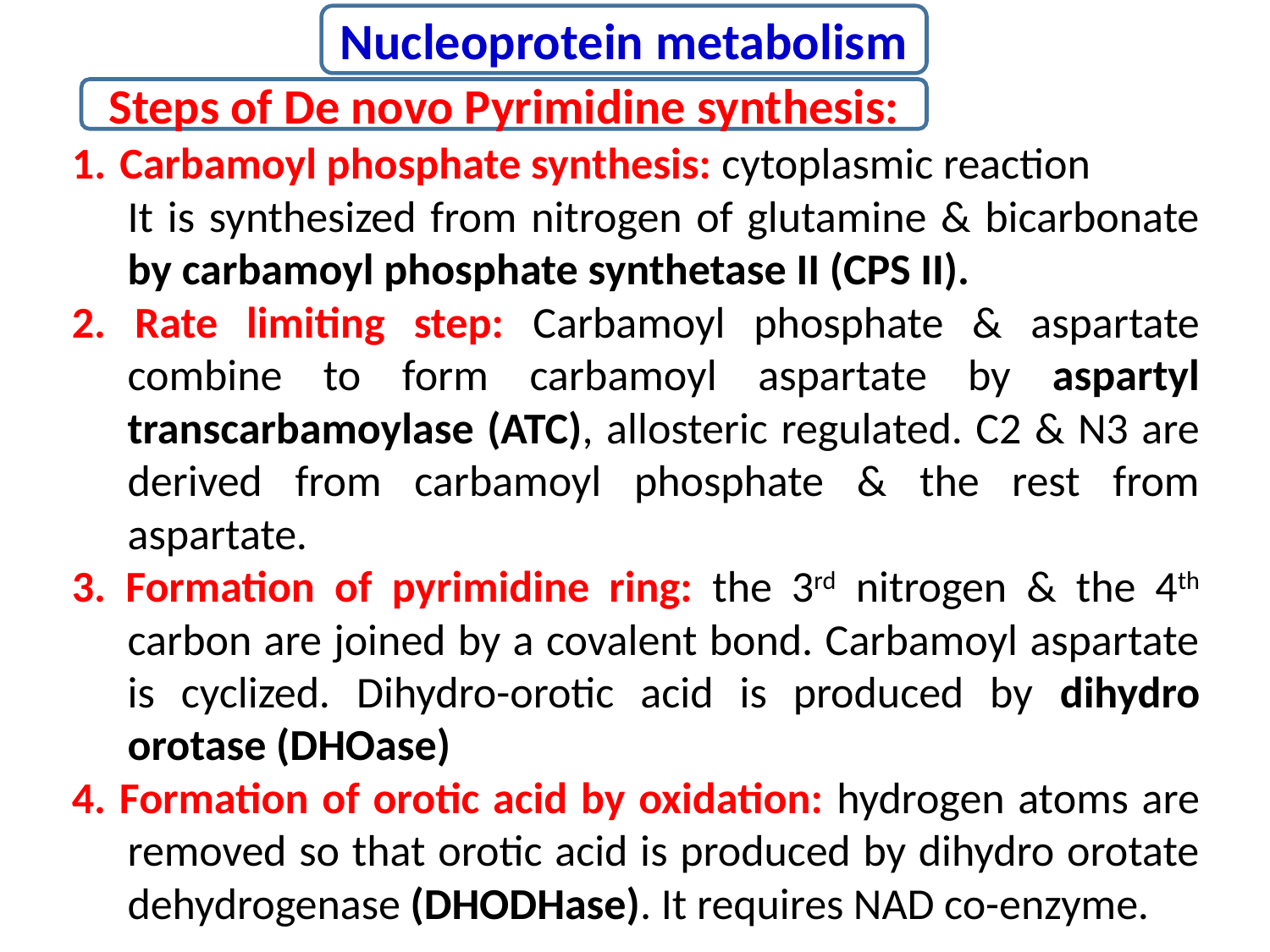

Nucleoprotein metabolism
Steps of De novo Pyrimidine synthesis:
Carbamoyl phosphate synthesis: cytoplasmic reaction
It is synthesized from nitrogen of glutamine & bicarbonate by carbamoyl phosphate synthetase II (CPS II).
2. Rate limiting step: Carbamoyl phosphate & aspartate combine to form carbamoyl aspartate by aspartyl transcarbamoylase (ATC), allosteric regulated. C2 & N3 are derived from carbamoyl phosphate & the rest from aspartate.
3. Formation of pyrimidine ring: the 3rd nitrogen & the 4th carbon are joined by a covalent bond. Carbamoyl aspartate is cyclized. Dihydro-orotic acid is produced by dihydro orotase (DHOase)
4. Formation of orotic acid by oxidation: hydrogen atoms are removed so that orotic acid is produced by dihydro orotate dehydrogenase (DHODHase). It requires NAD co-enzyme.